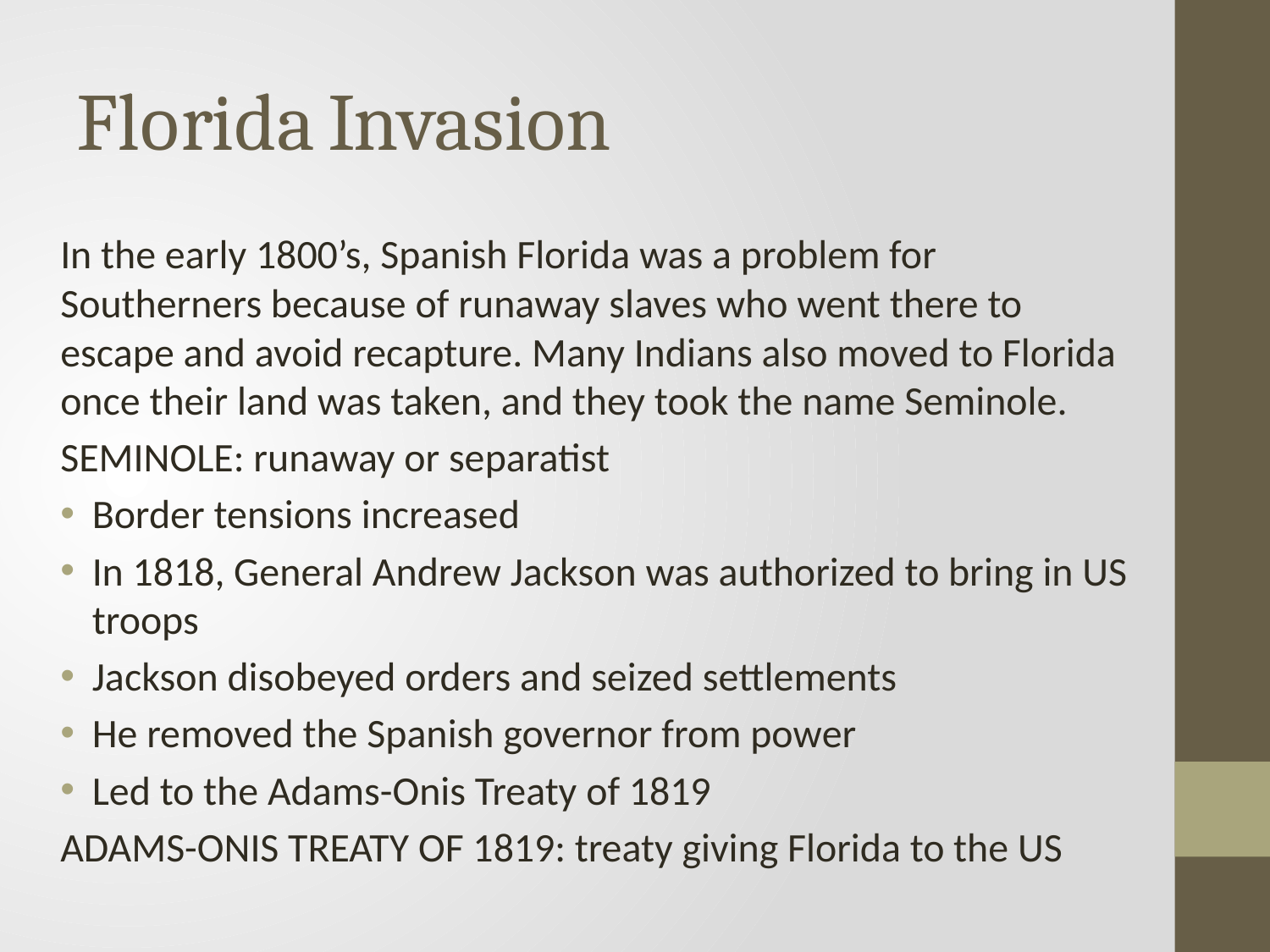

# Florida Invasion
In the early 1800’s, Spanish Florida was a problem for Southerners because of runaway slaves who went there to escape and avoid recapture. Many Indians also moved to Florida once their land was taken, and they took the name Seminole.
SEMINOLE: runaway or separatist
Border tensions increased
In 1818, General Andrew Jackson was authorized to bring in US troops
Jackson disobeyed orders and seized settlements
He removed the Spanish governor from power
Led to the Adams-Onis Treaty of 1819
ADAMS-ONIS TREATY OF 1819: treaty giving Florida to the US